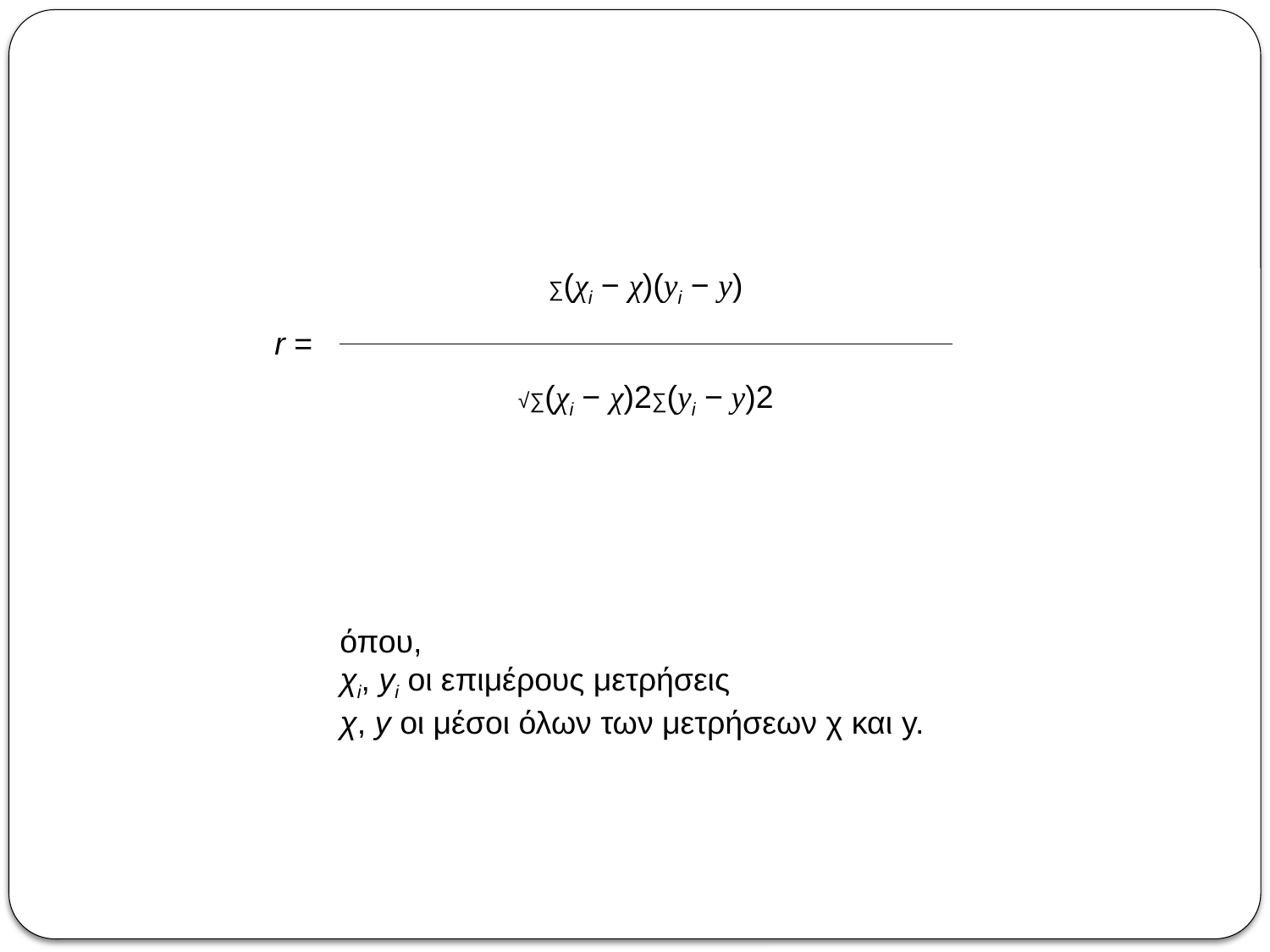

| r = | ∑(χi − χ)(yi − y) |
| --- | --- |
|  |  |
|  |  |
|  | √∑(χi − χ)2∑(yi − y)2 |
όπου,
χi, yi οι επιμέρους μετρήσεις
χ, y οι μέσοι όλων των μετρήσεων χ και y.